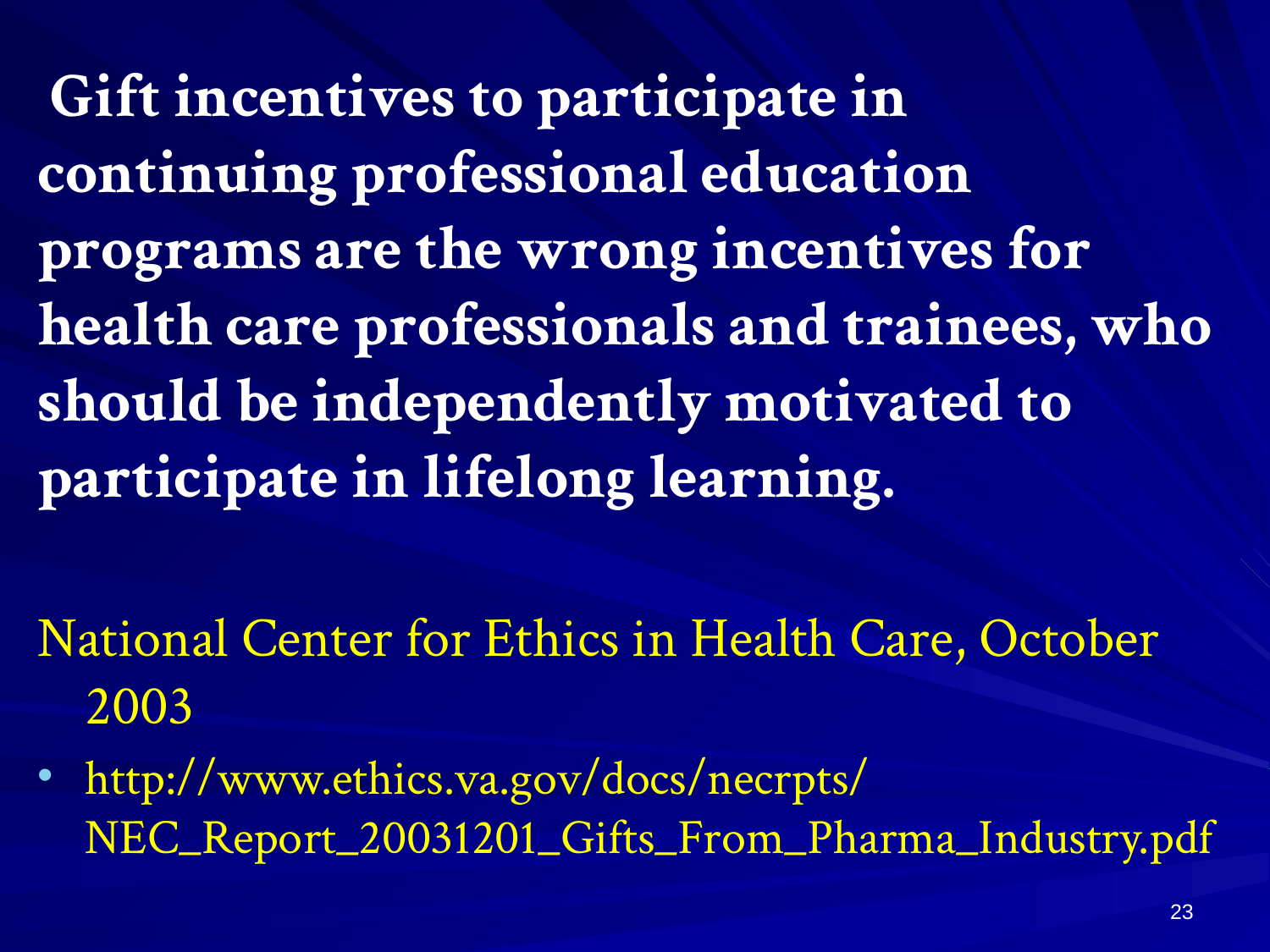

Gift incentives to participate in continuing professional education programs are the wrong incentives for health care professionals and trainees, who should be independently motivated to participate in lifelong learning.

National Center for Ethics in Health Care, October 2003
http://www.ethics.va.gov/docs/necrpts/NEC_Report_20031201_Gifts_From_Pharma_Industry.pdf

23